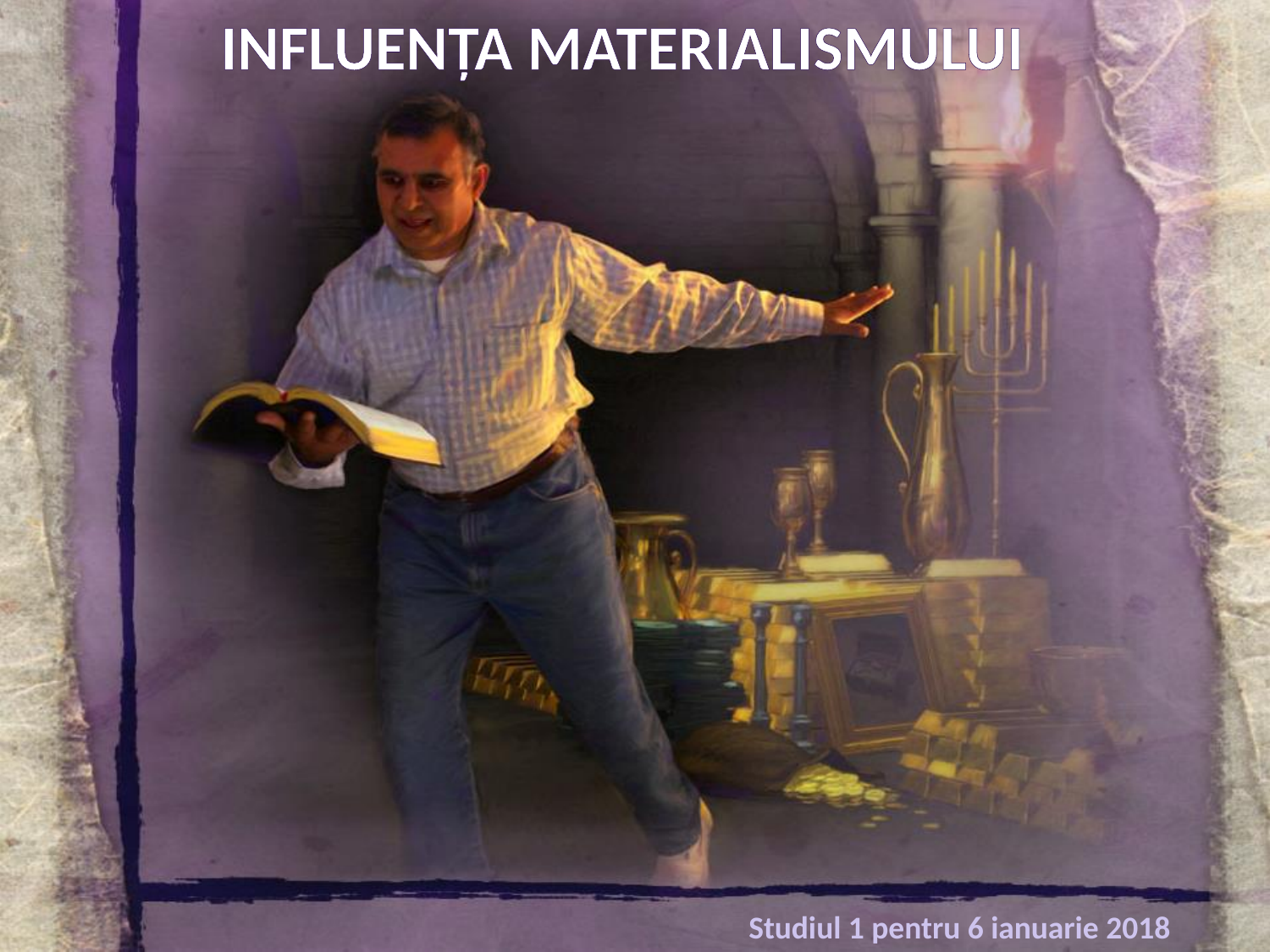

INFLUENȚA MATERIALISMULUI
Studiul 1 pentru 6 ianuarie 2018